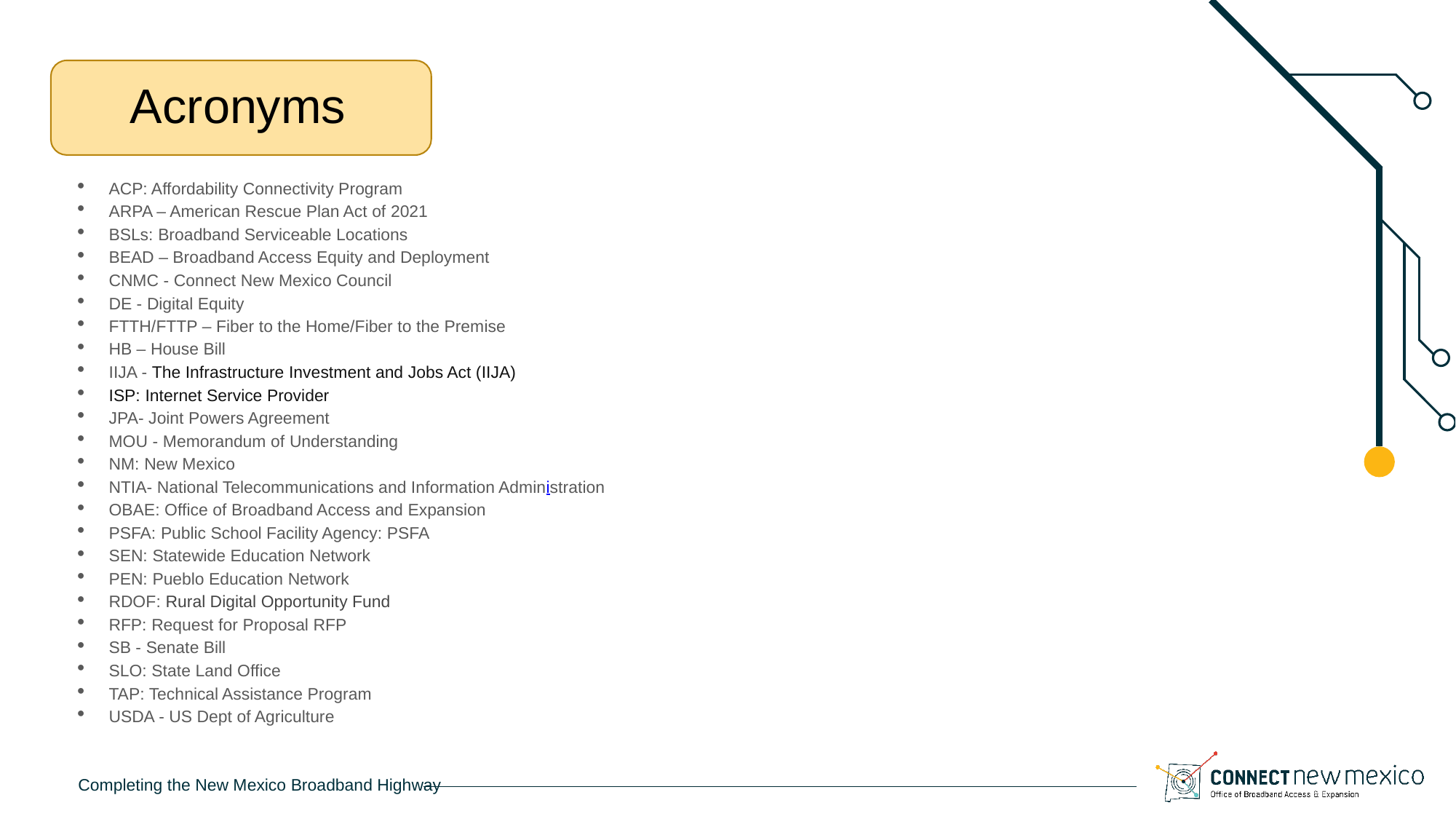

# Acronyms
ACP: Affordability Connectivity Program
ARPA – American Rescue Plan Act of 2021
BSLs: Broadband Serviceable Locations
BEAD – Broadband Access Equity and Deployment
CNMC - Connect New Mexico Council
DE - Digital Equity
FTTH/FTTP – Fiber to the Home/Fiber to the Premise
HB – House Bill
IIJA - The Infrastructure Investment and Jobs Act (IIJA)
ISP: Internet Service Provider
JPA- Joint Powers Agreement
MOU - Memorandum of Understanding
NM: New Mexico
NTIA- National Telecommunications and Information Administration
OBAE: Office of Broadband Access and Expansion
PSFA: Public School Facility Agency: PSFA
SEN: Statewide Education Network
PEN: Pueblo Education Network
RDOF: Rural Digital Opportunity Fund
RFP: Request for Proposal RFP
SB - Senate Bill
SLO: State Land Office
TAP: Technical Assistance Program
USDA - US Dept of Agriculture